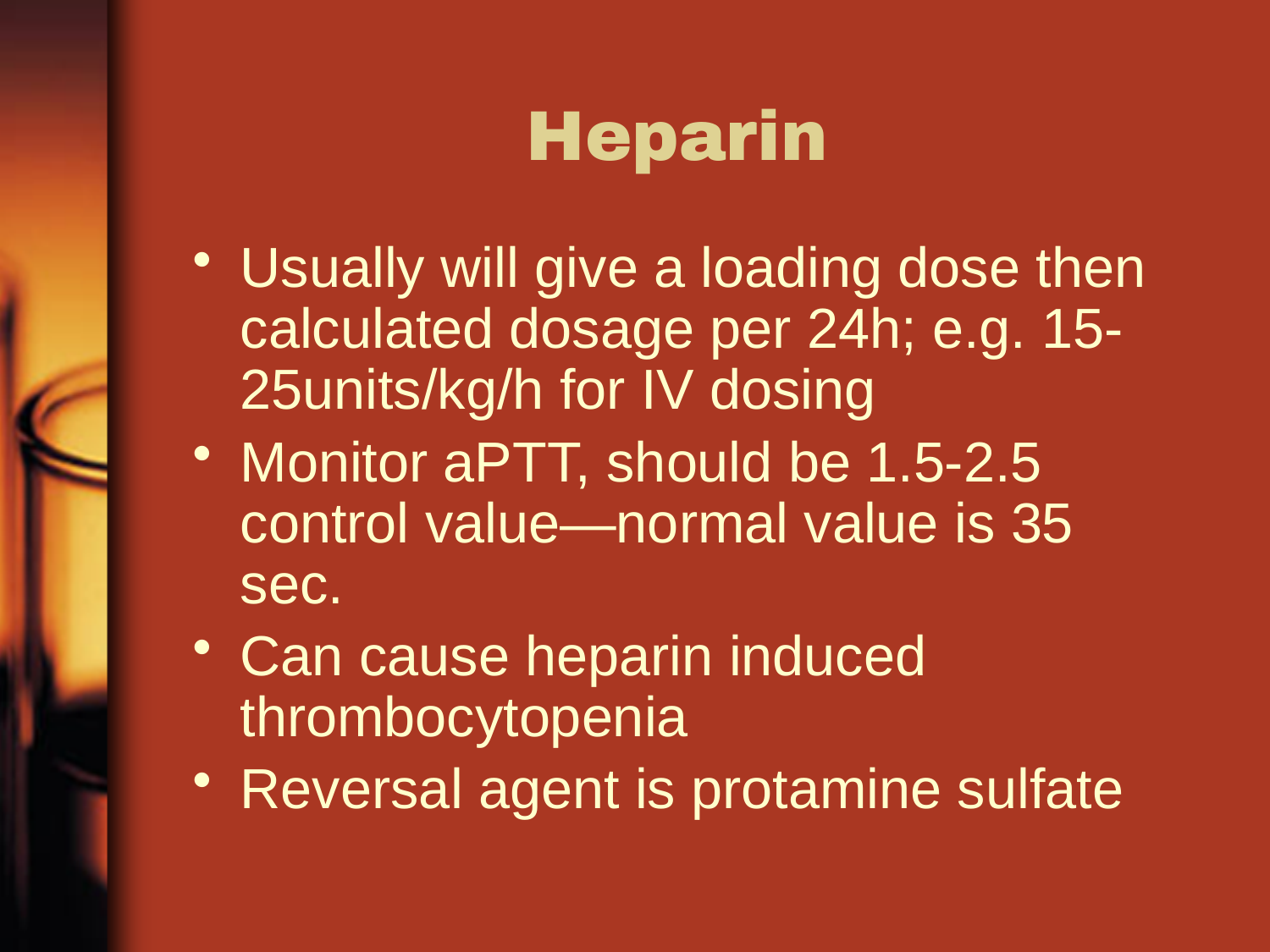

# Heparin
Usually will give a loading dose then calculated dosage per 24h; e.g. 15-25units/kg/h for IV dosing
Monitor aPTT, should be 1.5-2.5 control value—normal value is 35 sec.
Can cause heparin induced thrombocytopenia
Reversal agent is protamine sulfate